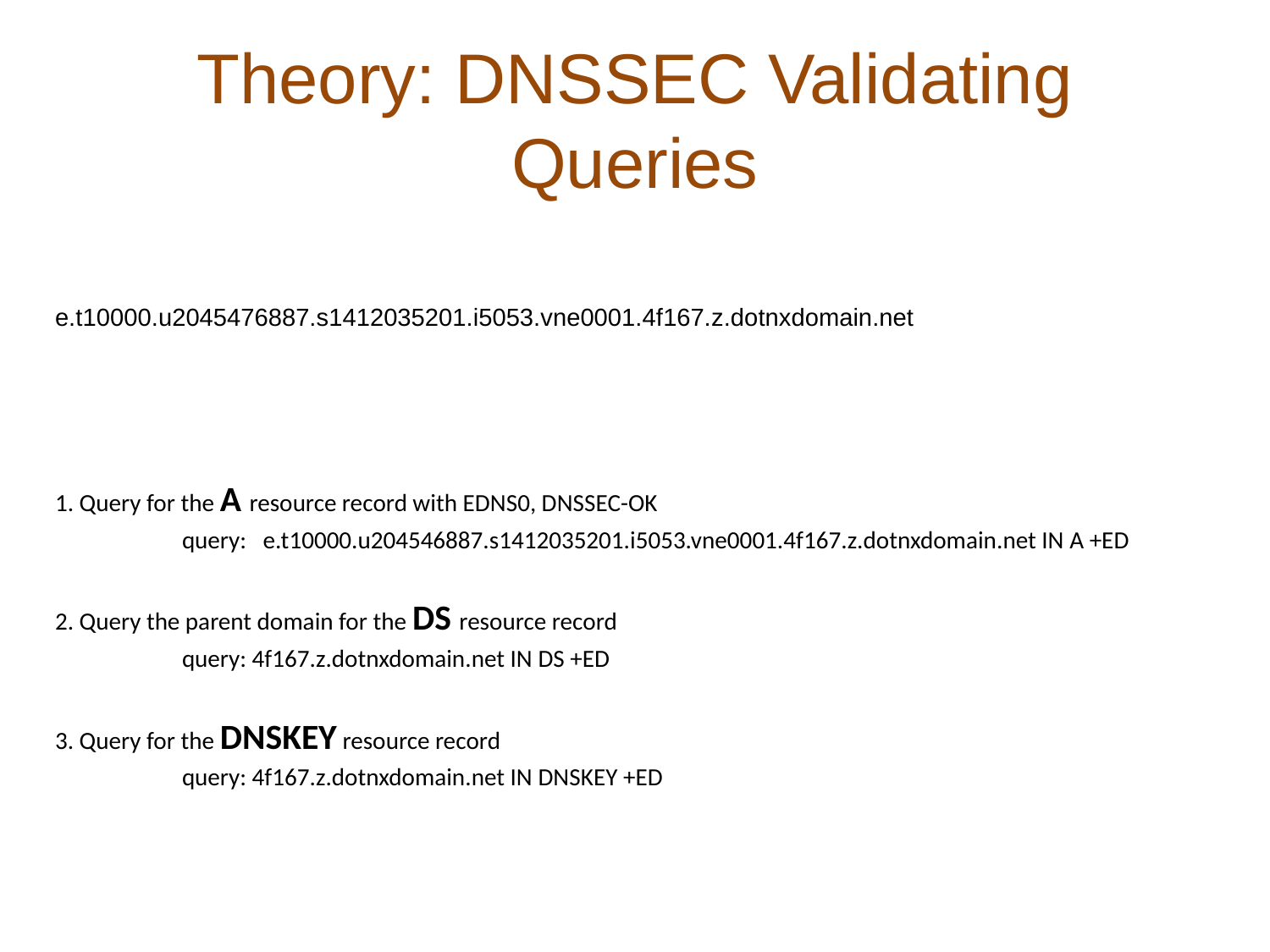

# Theory: DNSSEC Validating Queries
e.t10000.u2045476887.s1412035201.i5053.vne0001.4f167.z.dotnxdomain.net

1. Query for the A resource record with EDNS0, DNSSEC-OK
	query:   e.t10000.u204546887.s1412035201.i5053.vne0001.4f167.z.dotnxdomain.net IN A +ED

2. Query the parent domain for the DS resource record
	query: 4f167.z.dotnxdomain.net IN DS +ED

3. Query for the DNSKEY resource record
	query: 4f167.z.dotnxdomain.net IN DNSKEY +ED